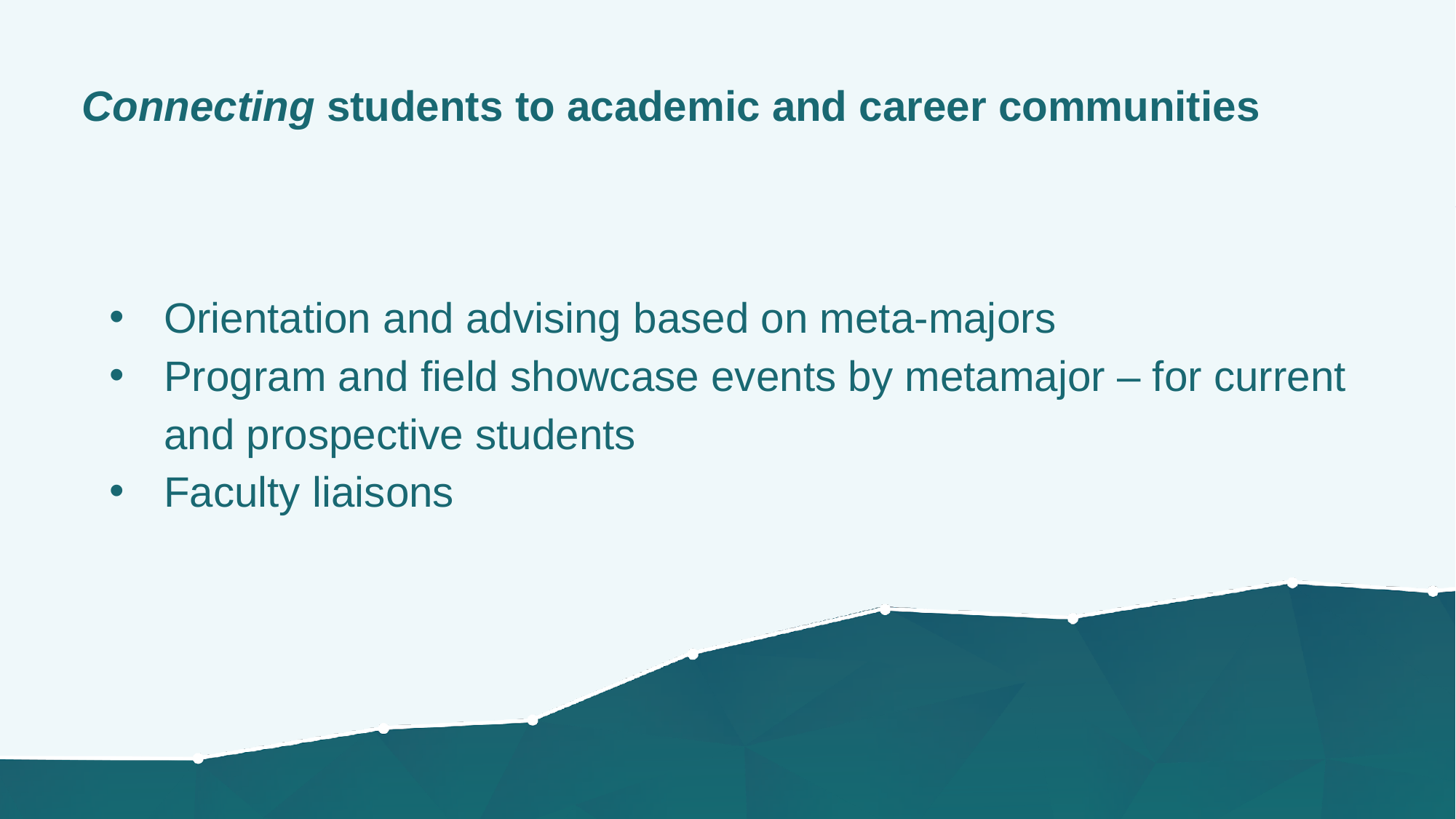

# Connecting students to academic and career communities
Orientation and advising based on meta-majors
Program and field showcase events by metamajor – for current and prospective students
Faculty liaisons